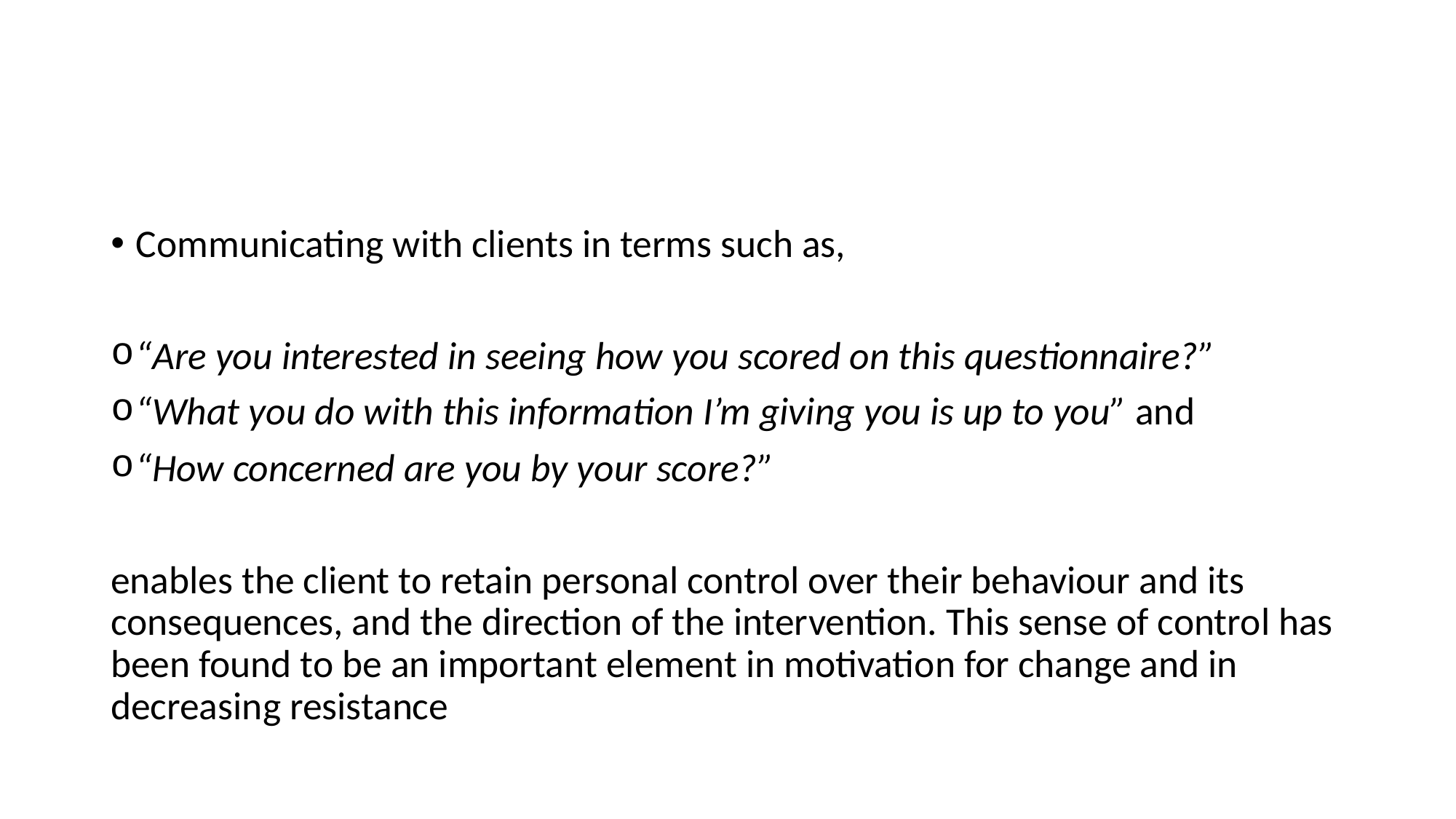

#
Communicating with clients in terms such as,

“Are you interested in seeing how you scored on this questionnaire?”
“What you do with this information I’m giving you is up to you” and
“How concerned are you by your score?”

enables the client to retain personal control over their behaviour and its consequences, and the direction of the intervention. This sense of control has been found to be an important element in motivation for change and in decreasing resistance